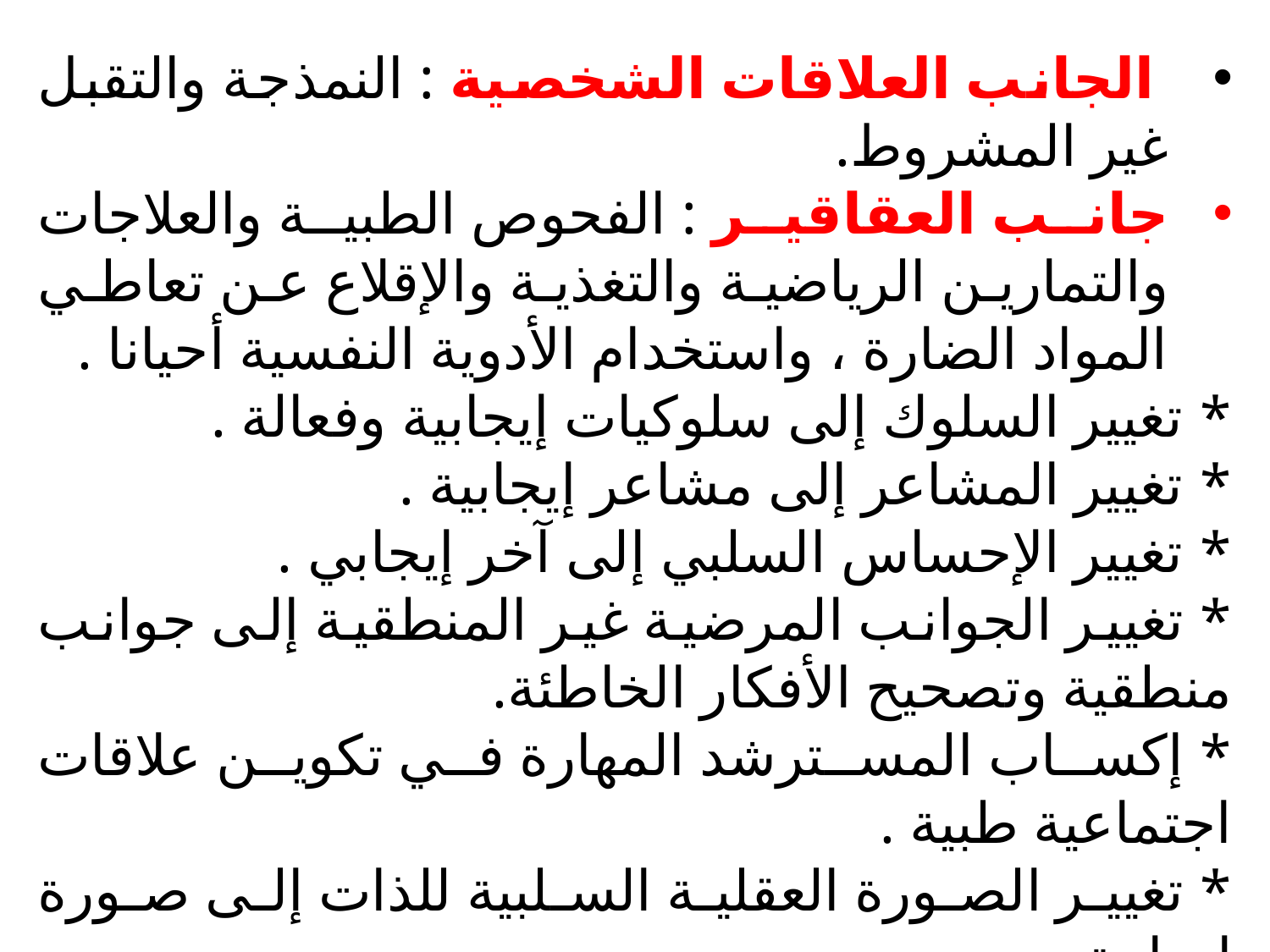

الجانب العلاقات الشخصية : النمذجة والتقبل غير المشروط.
جانب العقاقير : الفحوص الطبية والعلاجات والتمارين الرياضية والتغذية والإقلاع عن تعاطي المواد الضارة ، واستخدام الأدوية النفسية أحيانا .
* تغيير السلوك إلى سلوكيات إيجابية وفعالة .
* تغيير المشاعر إلى مشاعر إيجابية .
* تغيير الإحساس السلبي إلى آخر إيجابي .
* تغيير الجوانب المرضية غير المنطقية إلى جوانب منطقية وتصحيح الأفكار الخاطئة.
* إكساب المسترشد المهارة في تكوين علاقات اجتماعية طبية .
* تغيير الصورة العقلية السلبية للذات إلى صورة ايجابية